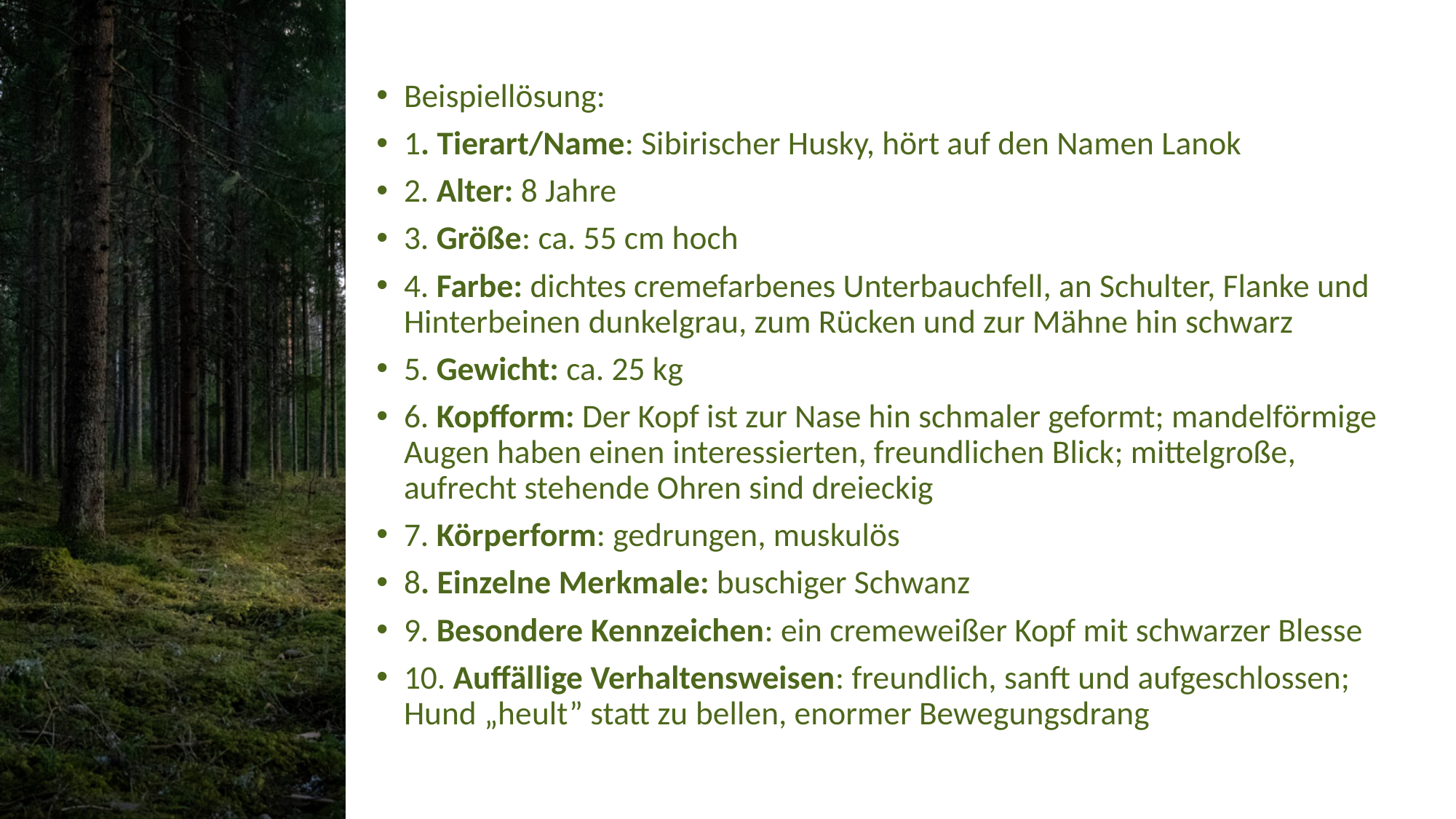

Beispiellösung:
1. Tierart/Name: Sibirischer Husky, hört auf den Namen Lanok
2. Alter: 8 Jahre
3. Größe: ca. 55 cm hoch
4. Farbe: dichtes cremefarbenes Unterbauchfell, an Schulter, Flanke und Hinterbeinen dunkelgrau, zum Rücken und zur Mähne hin schwarz
5. Gewicht: ca. 25 kg
6. Kopfform: Der Kopf ist zur Nase hin schmaler geformt; mandelförmige Augen haben einen interessierten, freundlichen Blick; mittelgroße, aufrecht stehende Ohren sind dreieckig
7. Körperform: gedrungen, muskulös
8. Einzelne Merkmale: buschiger Schwanz
9. Besondere Kennzeichen: ein cremeweißer Kopf mit schwarzer Blesse
10. Auffällige Verhaltensweisen: freundlich, sanft und aufgeschlossen; Hund „heult” statt zu bellen, enormer Bewegungsdrang